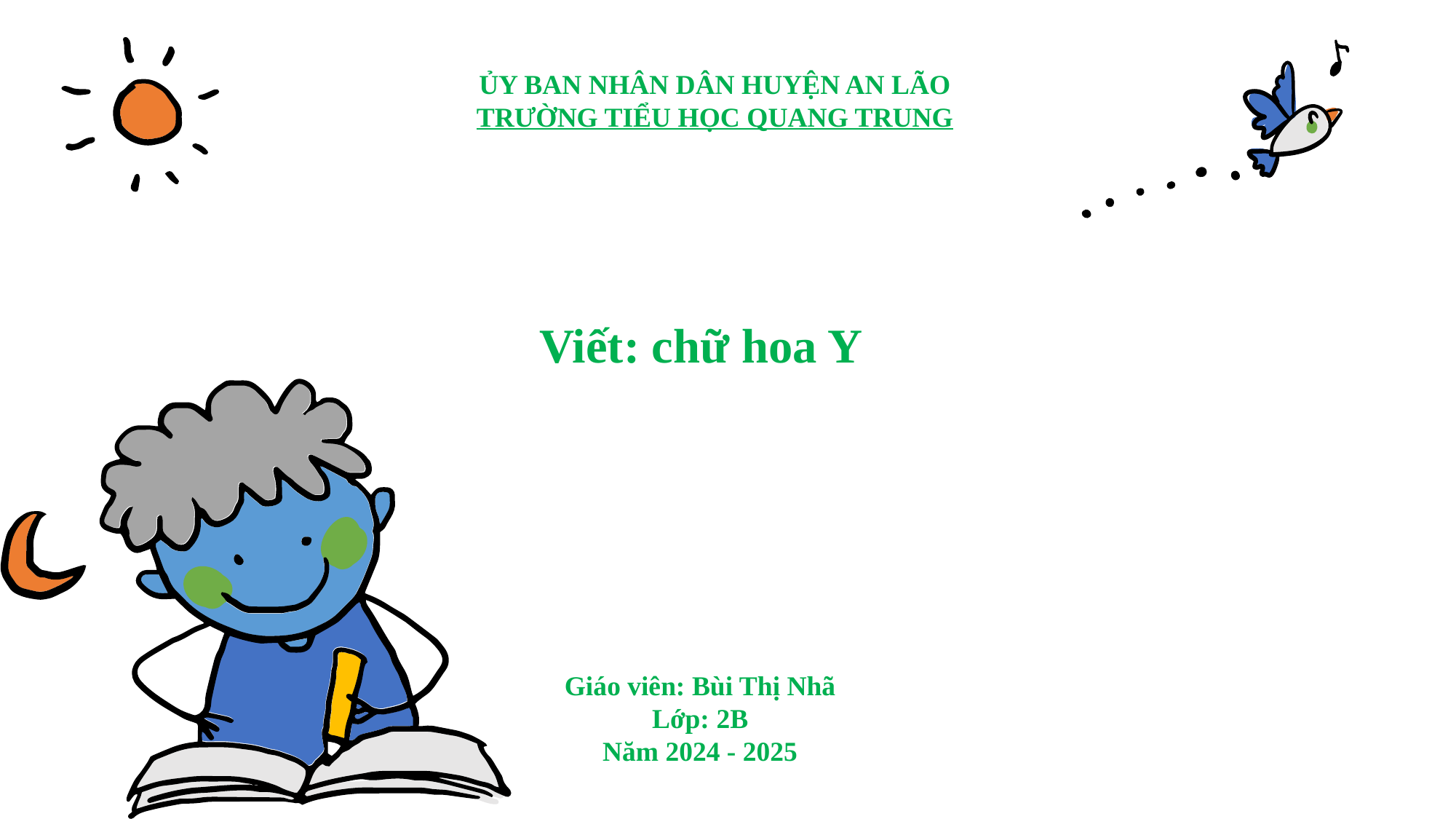

ỦY BAN NHÂN DÂN HUYỆN AN LÃO
TRƯỜNG TIỂU HỌC QUANG TRUNG
Viết: chữ hoa Y

Giáo viên: Bùi Thị Nhã
Lớp: 2B
Năm 2024 - 2025